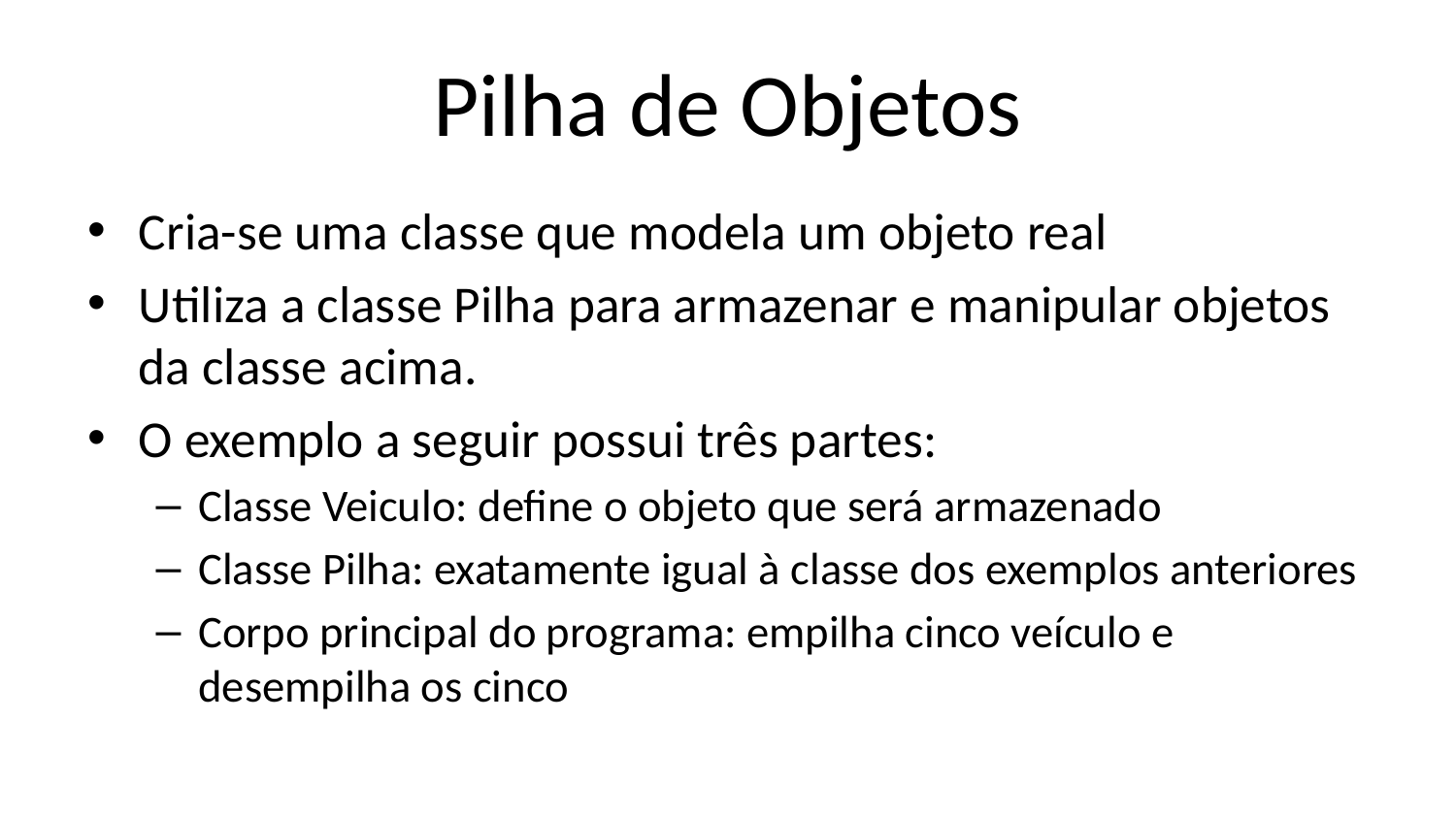

# Pilha de Objetos
Cria-se uma classe que modela um objeto real
Utiliza a classe Pilha para armazenar e manipular objetos da classe acima.
O exemplo a seguir possui três partes:
Classe Veiculo: define o objeto que será armazenado
Classe Pilha: exatamente igual à classe dos exemplos anteriores
Corpo principal do programa: empilha cinco veículo e desempilha os cinco